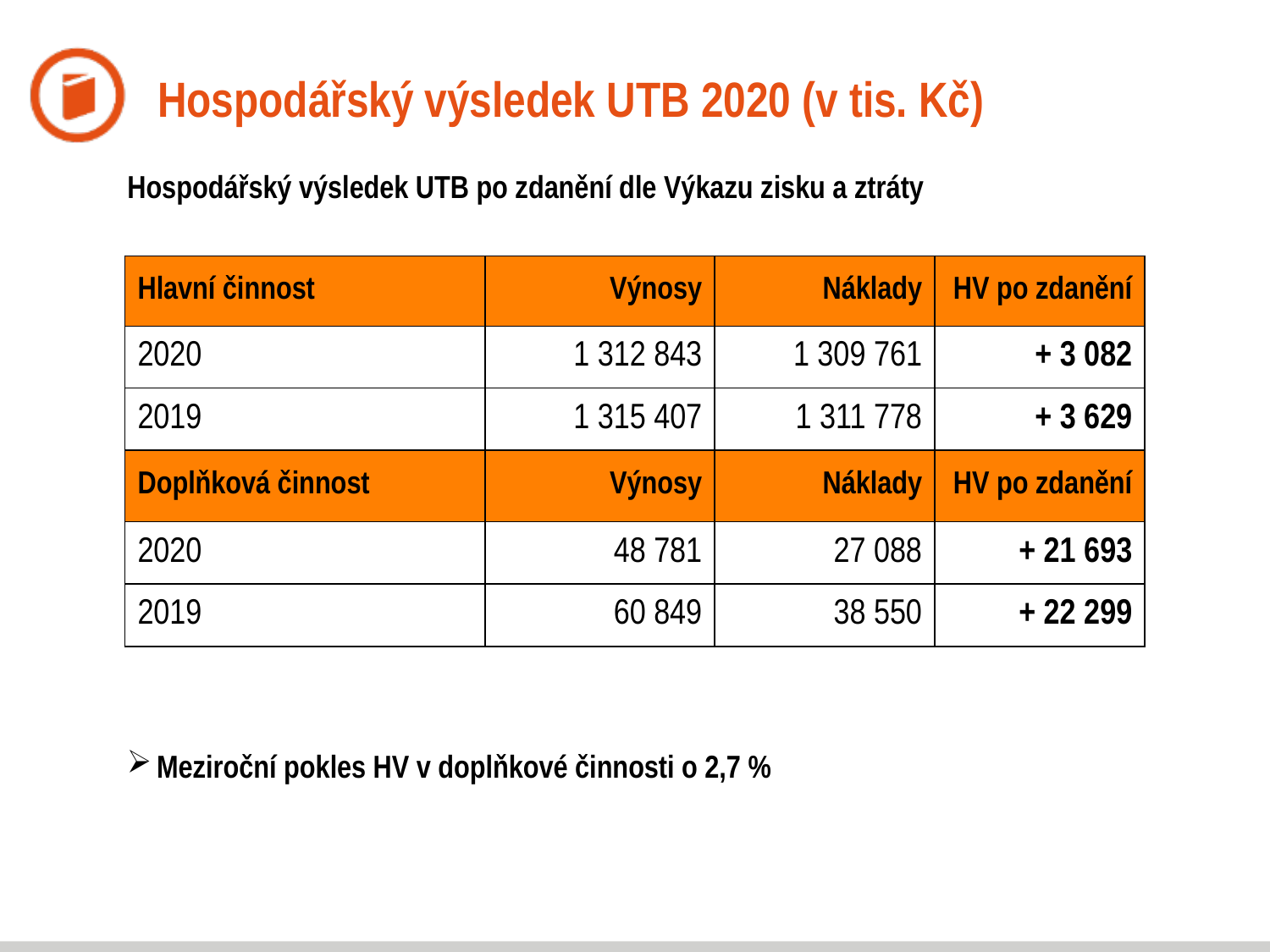

# Hospodářský výsledek UTB 2020 (v tis. Kč)
Hospodářský výsledek UTB po zdanění dle Výkazu zisku a ztráty
| Hlavní činnost | Výnosy | Náklady | HV po zdanění |
| --- | --- | --- | --- |
| 2020 | 1 312 843 | 1 309 761 | + 3 082 |
| 2019 | 1 315 407 | 1 311 778 | + 3 629 |
| Doplňková činnost | Výnosy | Náklady | HV po zdanění |
| 2020 | 48 781 | 27 088 | + 21 693 |
| 2019 | 60 849 | 38 550 | + 22 299 |
Meziroční pokles HV v doplňkové činnosti o 2,7 %